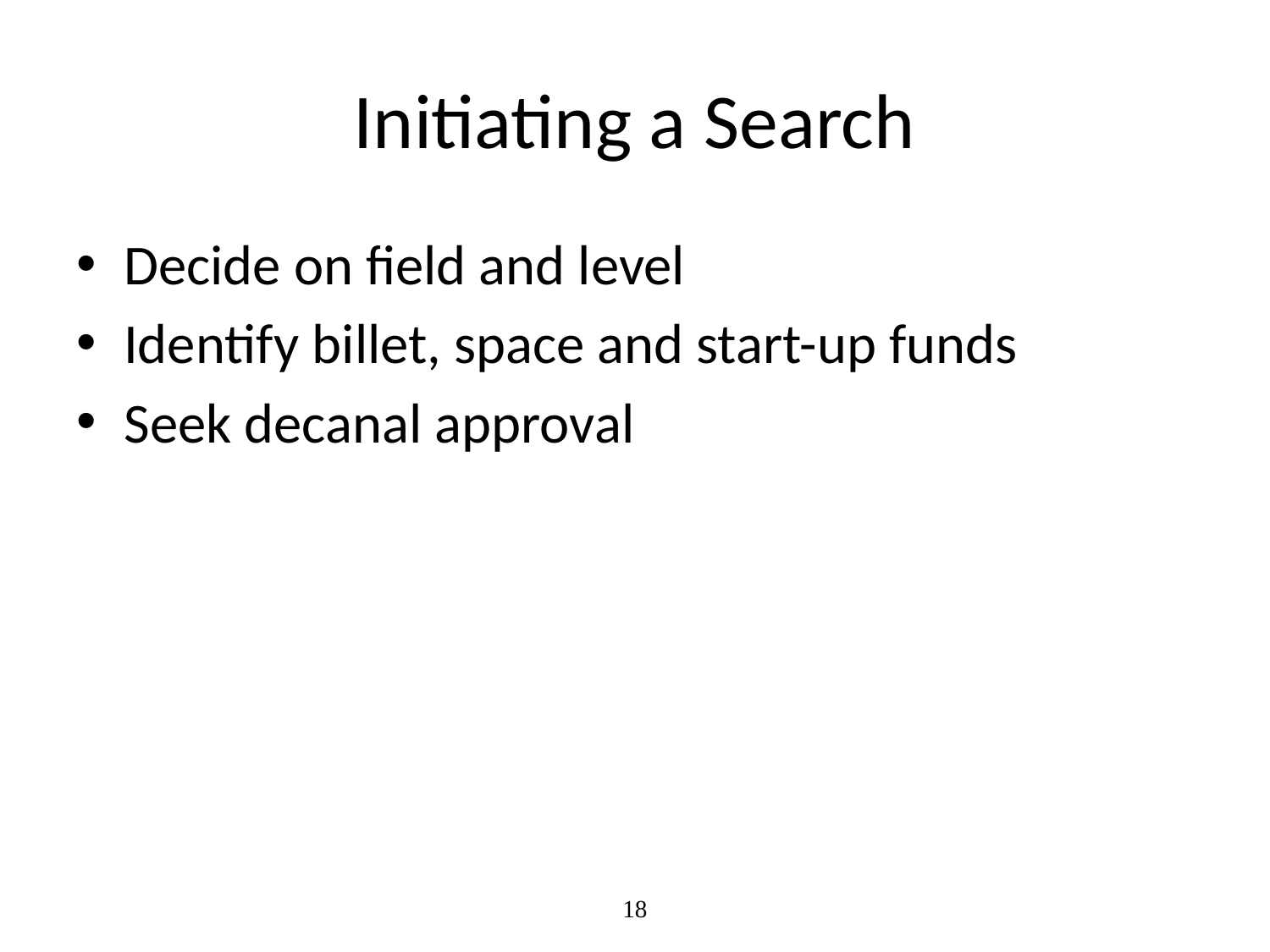

# Initiating a Search
Decide on field and level
Identify billet, space and start-up funds
Seek decanal approval
18